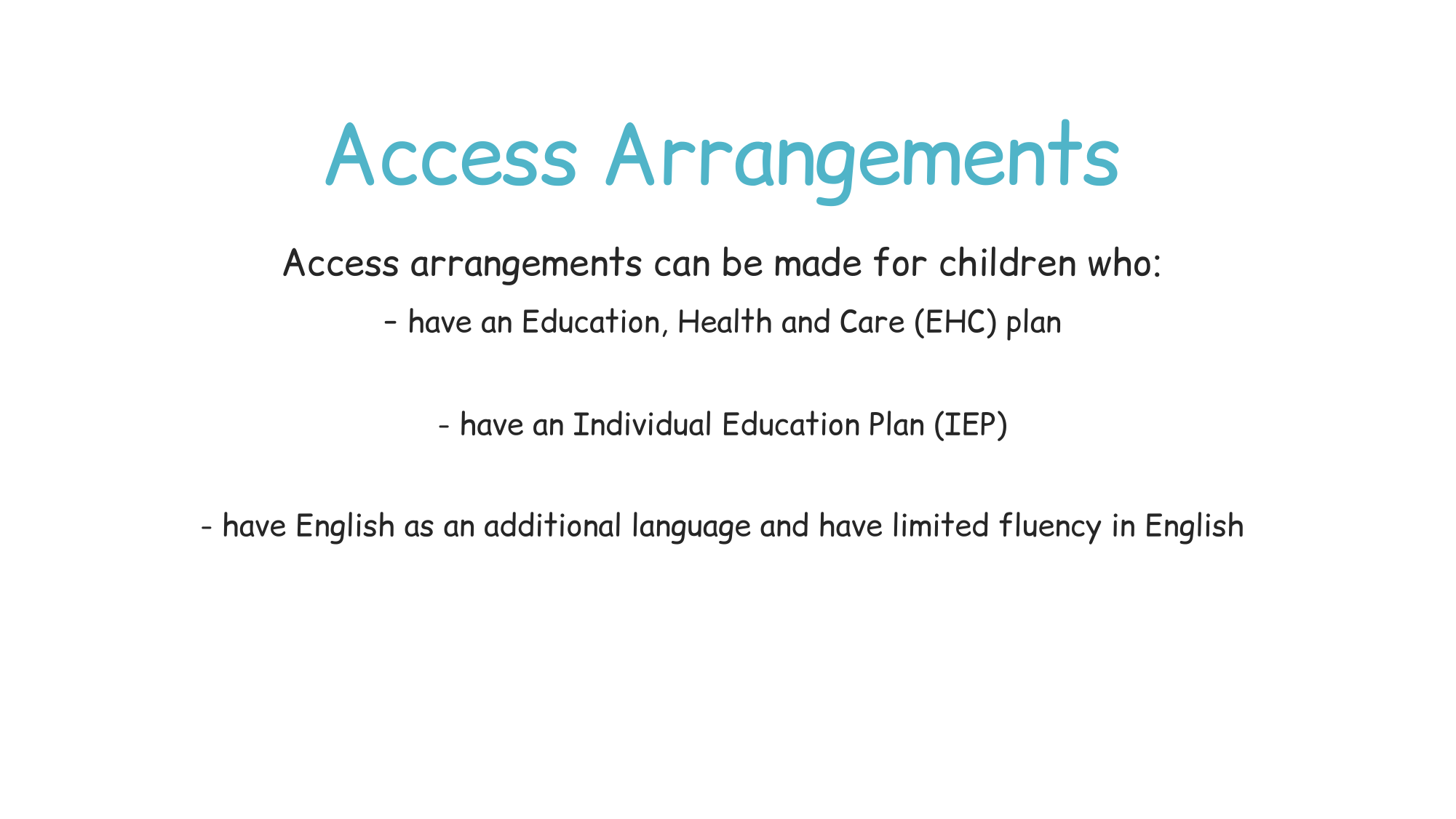

# Access Arrangements
Access arrangements can be made for children who:
- have an Education, Health and Care (EHC) plan

- have an Individual Education Plan (IEP)

- have English as an additional language and have limited fluency in English